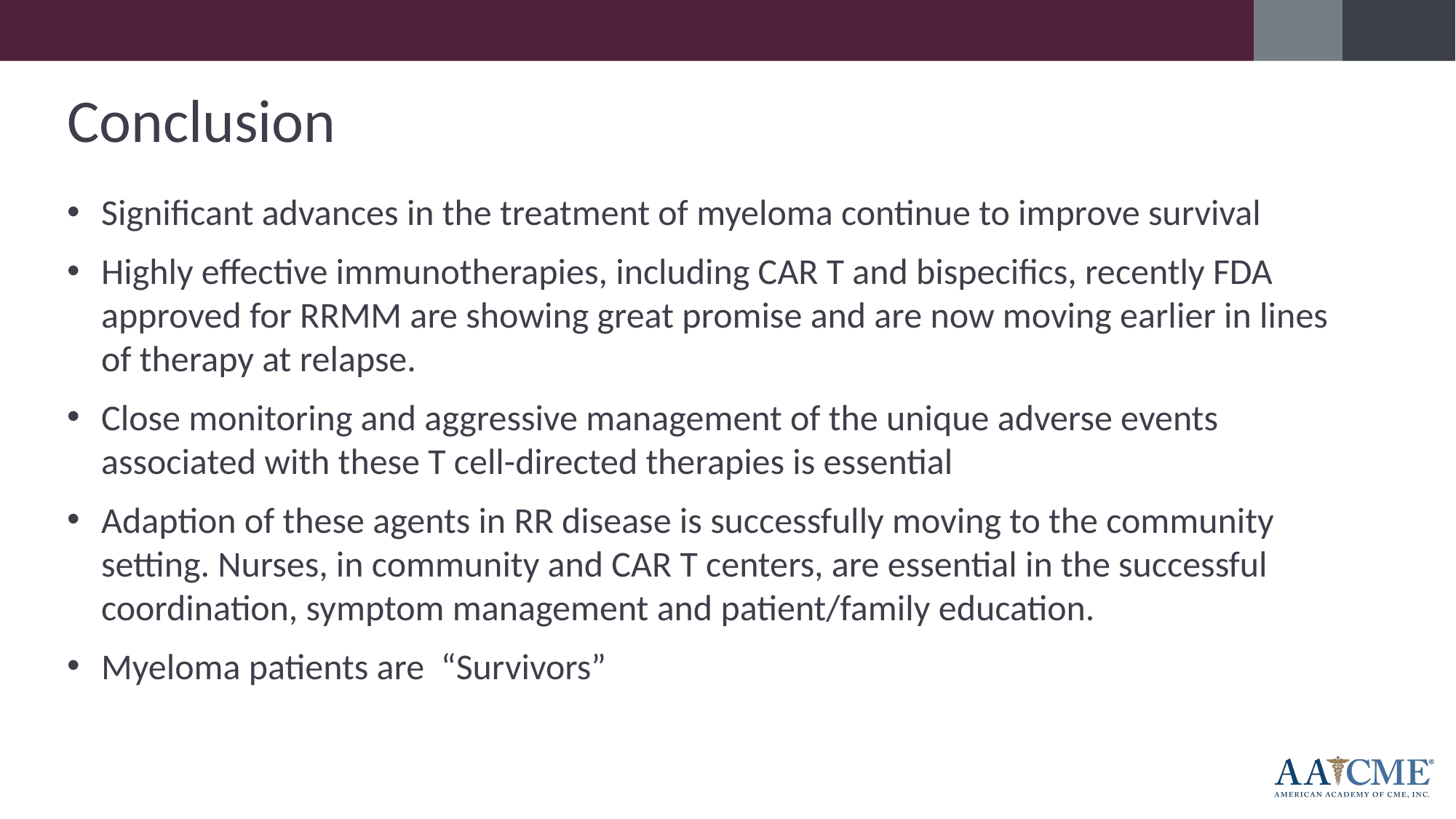

Conclusion
Significant advances in the treatment of myeloma continue to improve survival
Highly effective immunotherapies, including CAR T and bispecifics, recently FDA approved for RRMM are showing great promise and are now moving earlier in lines
of therapy at relapse.
Close monitoring and aggressive management of the unique adverse events associated with these T cell-directed therapies is essential
Adaption of these agents in RR disease is successfully moving to the community setting. Nurses, in community and CAR T centers, are essential in the successful coordination, symptom management and patient/family education.
Myeloma patients are  “Survivors”